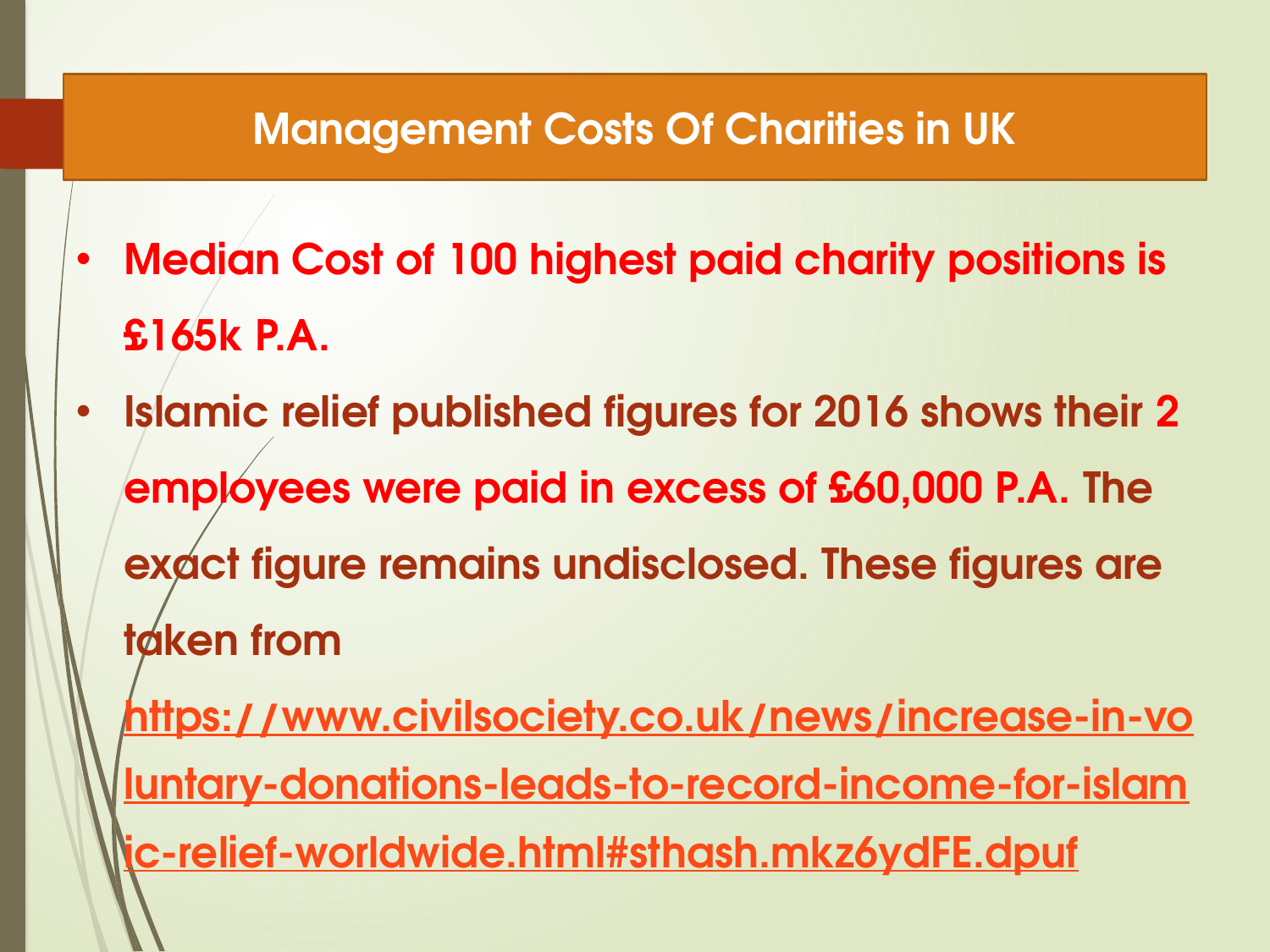

Management Costs Of Charities in UK
Median Cost of 100 highest paid charity positions is £165k P.A.
Islamic relief published figures for 2016 shows their 2 employees were paid in excess of £60,000 P.A. The exact figure remains undisclosed. These figures are taken from https://www.civilsociety.co.uk/news/increase-in-voluntary-donations-leads-to-record-income-for-islamic-relief-worldwide.html#sthash.mkz6ydFE.dpuf